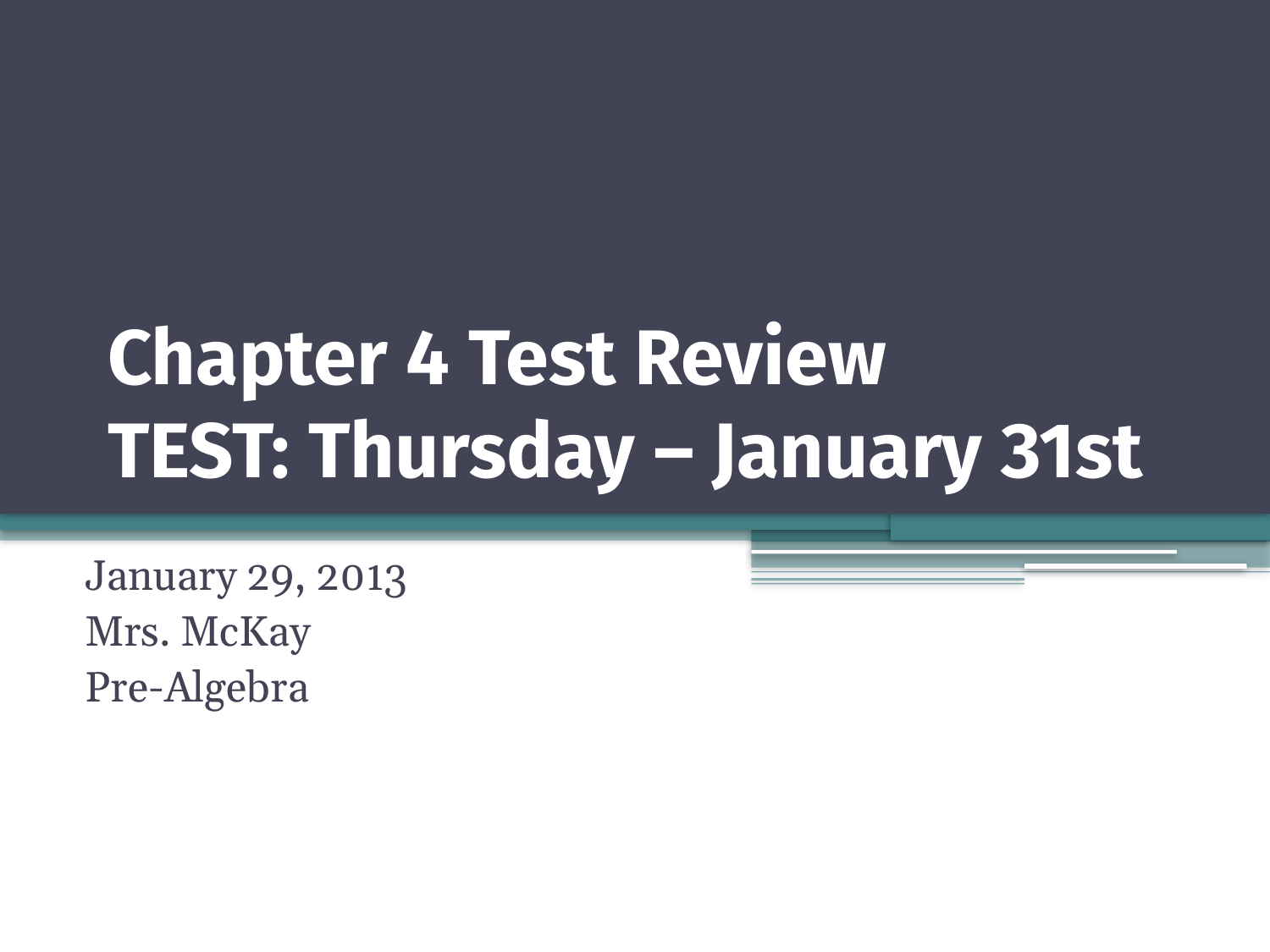

# Chapter 4 Test Review TEST: Thursday – January 31st
January 29, 2013
Mrs. McKay
Pre-Algebra